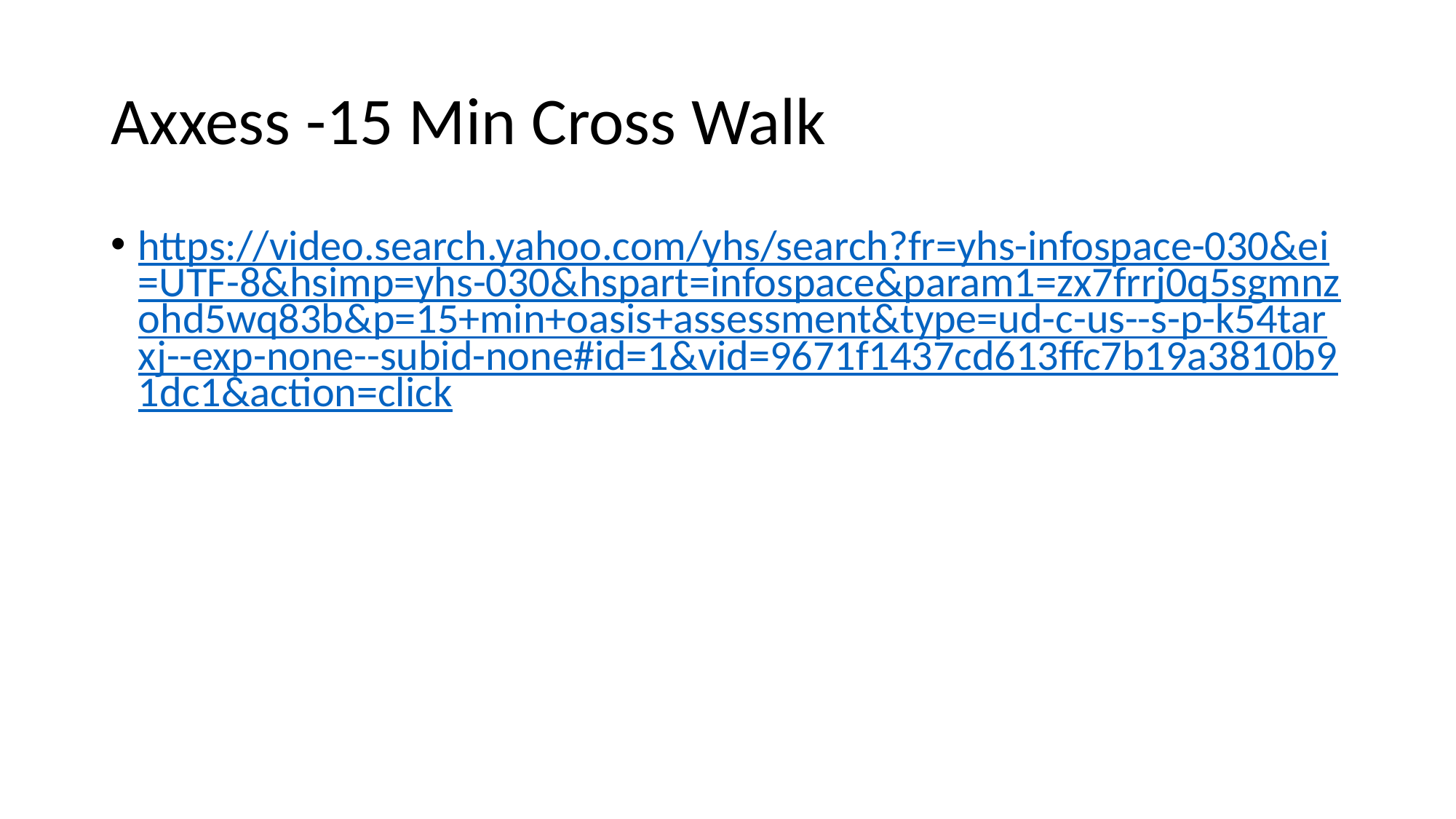

# Axxess -15 Min Cross Walk
https://video.search.yahoo.com/yhs/search?fr=yhs-infospace-030&ei=UTF-8&hsimp=yhs-030&hspart=infospace&param1=zx7frrj0q5sgmnzohd5wq83b&p=15+min+oasis+assessment&type=ud-c-us--s-p-k54tarxj--exp-none--subid-none#id=1&vid=9671f1437cd613ffc7b19a3810b91dc1&action=click